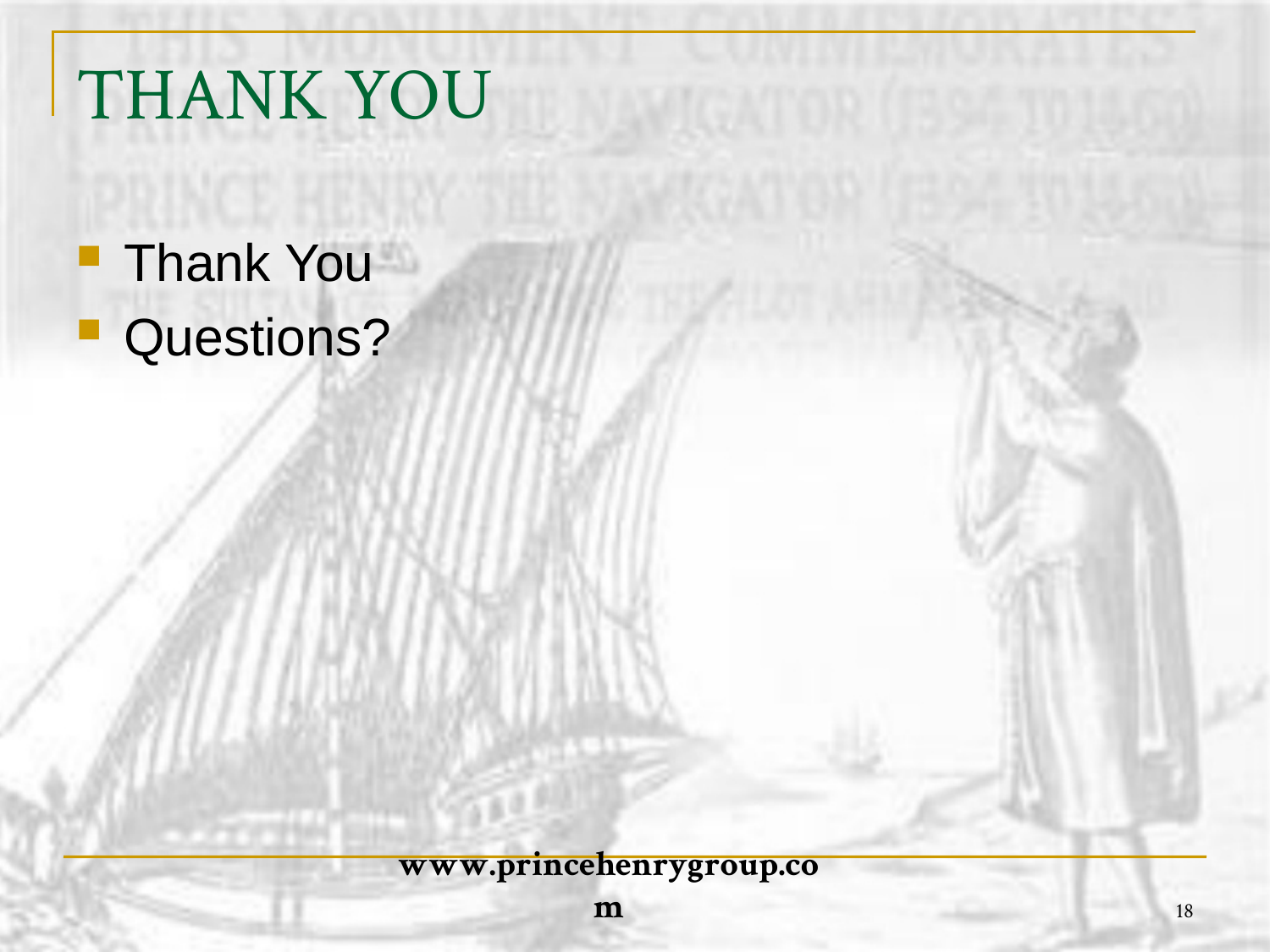

# THANK YOU
Thank You
Questions?
18
www.princehenrygroup.com